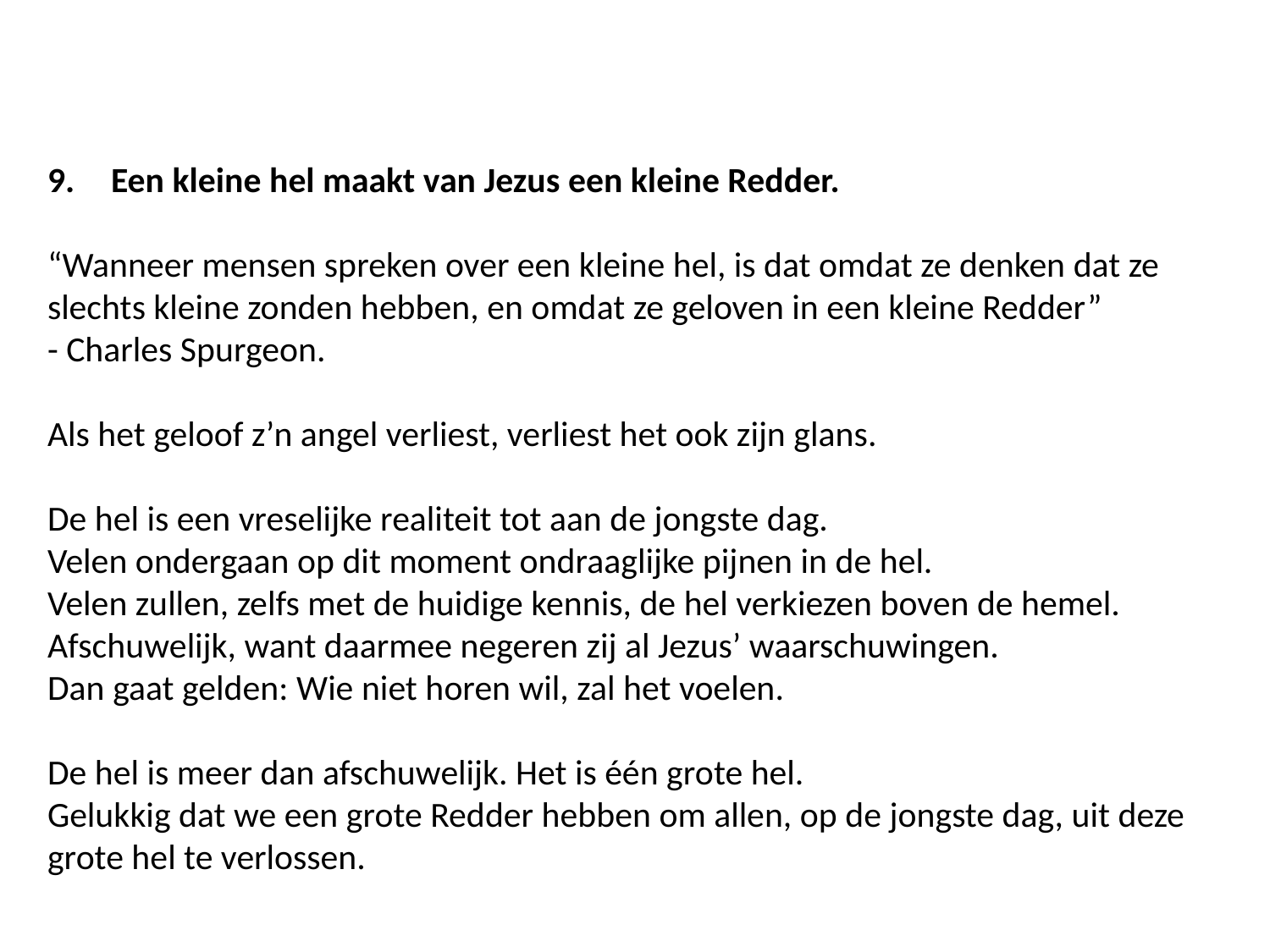

Een kleine hel maakt van Jezus een kleine Redder.

“Wanneer mensen spreken over een kleine hel, is dat omdat ze denken dat ze slechts kleine zonden hebben, en omdat ze geloven in een kleine Redder”
- Charles Spurgeon.

Als het geloof z’n angel verliest, verliest het ook zijn glans.

De hel is een vreselijke realiteit tot aan de jongste dag.
Velen ondergaan op dit moment ondraaglijke pijnen in de hel.
Velen zullen, zelfs met de huidige kennis, de hel verkiezen boven de hemel.
Afschuwelijk, want daarmee negeren zij al Jezus’ waarschuwingen.
Dan gaat gelden: Wie niet horen wil, zal het voelen.

De hel is meer dan afschuwelijk. Het is één grote hel.
Gelukkig dat we een grote Redder hebben om allen, op de jongste dag, uit deze grote hel te verlossen.